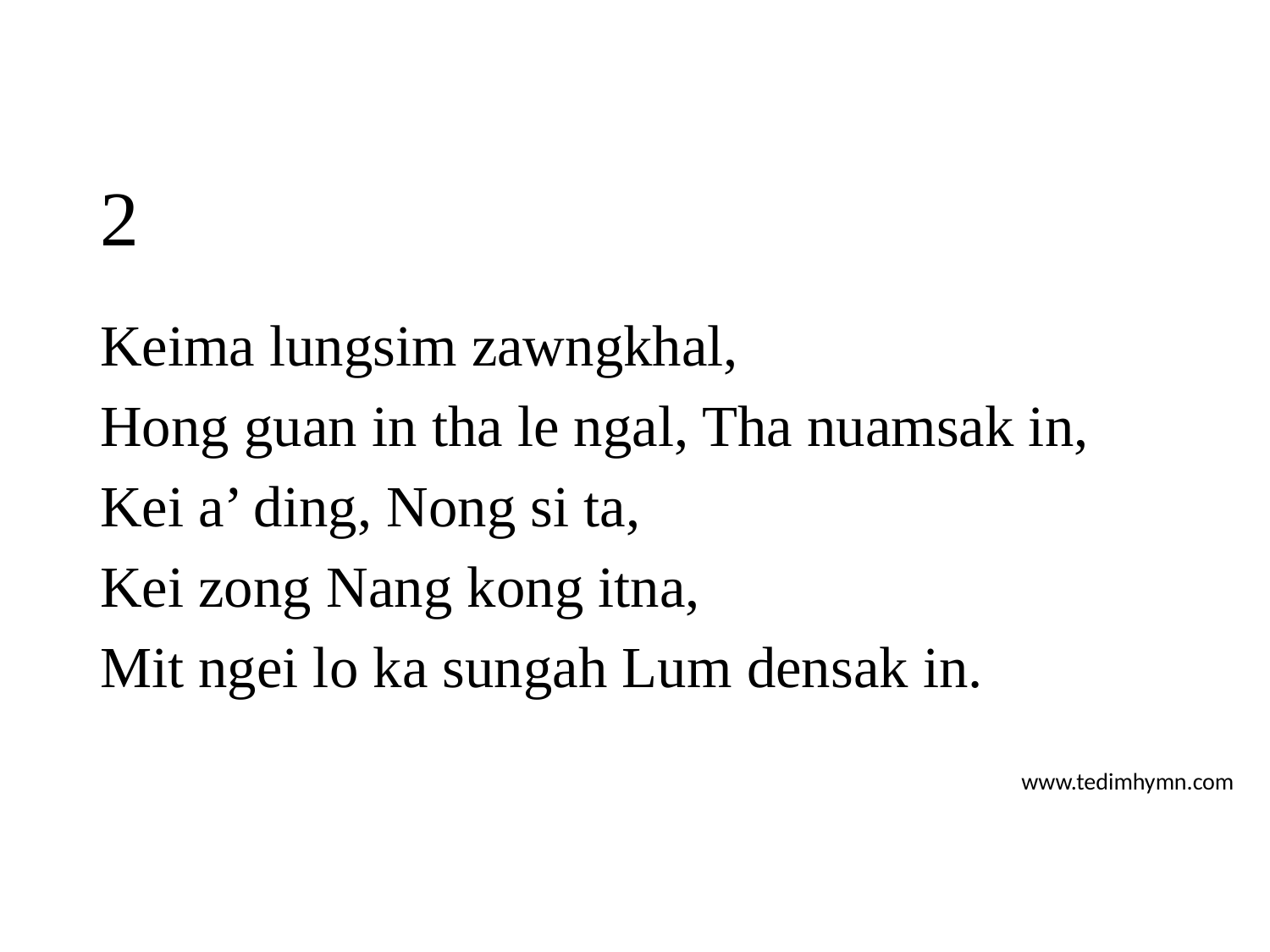

# 2
Keima lungsim zawngkhal,
Hong guan in tha le ngal, Tha nuamsak in,
Kei a’ ding, Nong si ta,
Kei zong Nang kong itna,
Mit ngei lo ka sungah Lum densak in.

www.tedimhymn.com